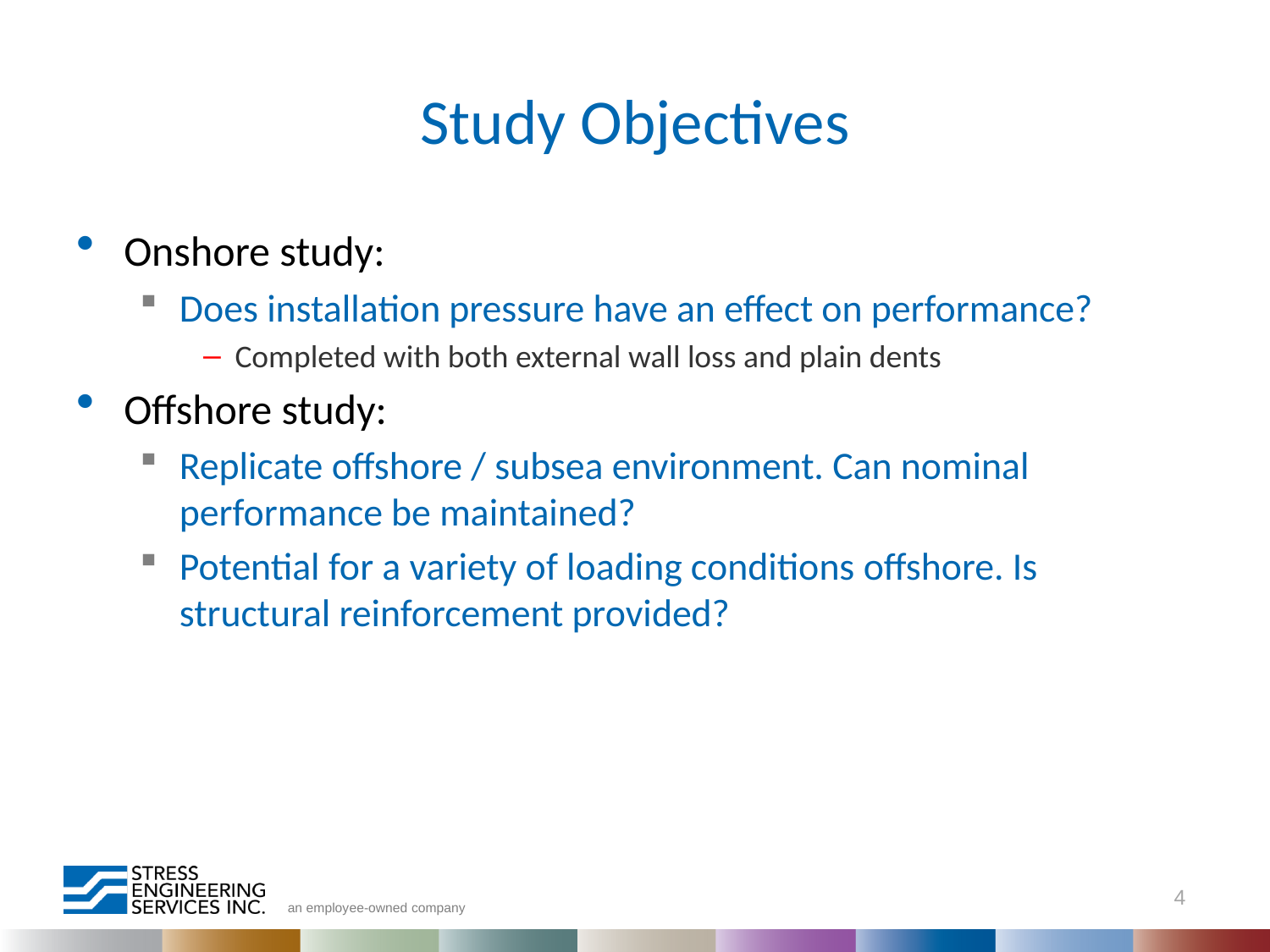

# Study Objectives
Onshore study:
Does installation pressure have an effect on performance?
Completed with both external wall loss and plain dents
Offshore study:
Replicate offshore / subsea environment. Can nominal performance be maintained?
Potential for a variety of loading conditions offshore. Is structural reinforcement provided?